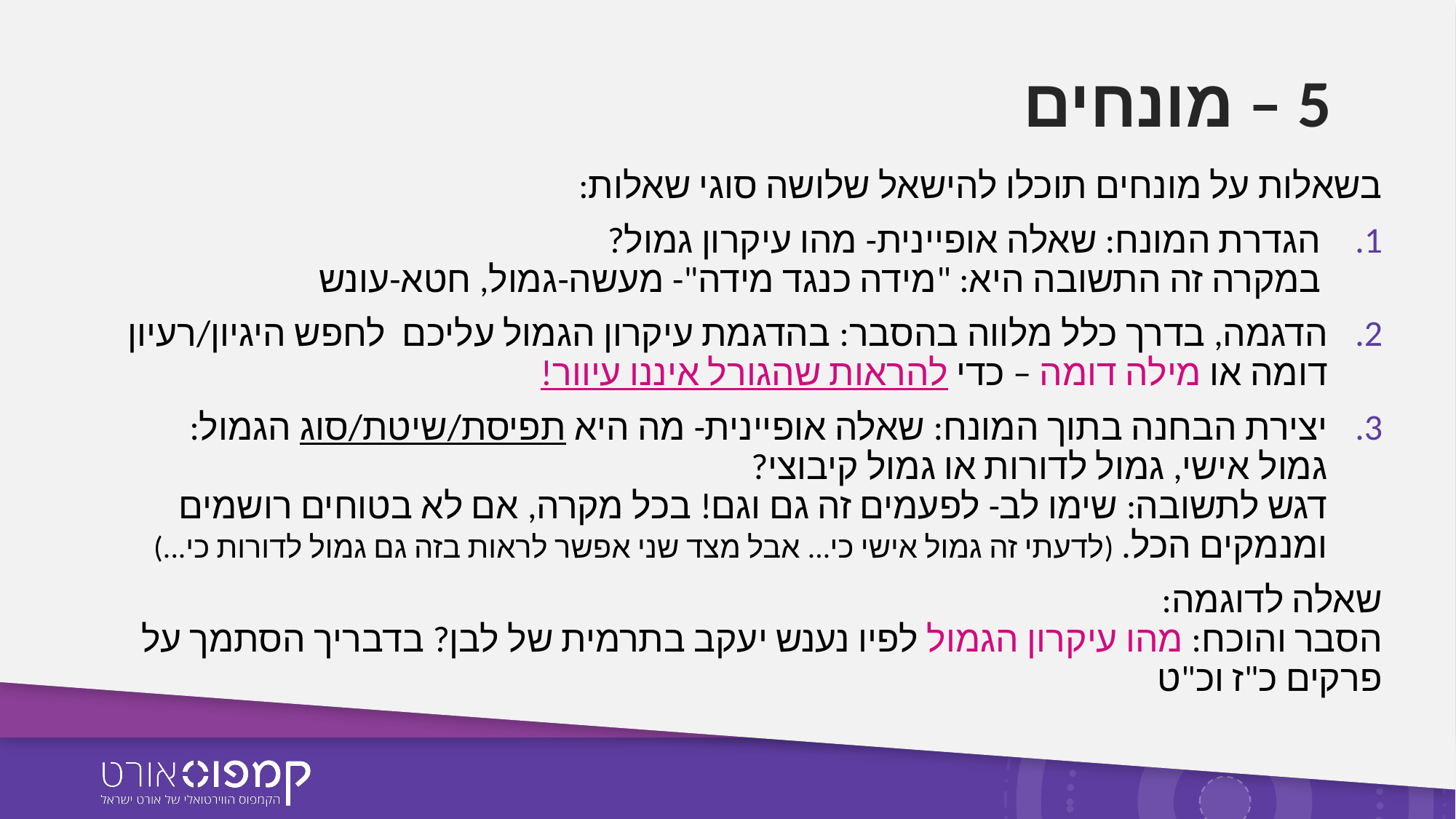

# 5 – מונחים
בשאלות על מונחים תוכלו להישאל שלושה סוגי שאלות:
הגדרת המונח: שאלה אופיינית- מהו עיקרון גמול?
במקרה זה התשובה היא: "מידה כנגד מידה"- מעשה-גמול, חטא-עונש
הדגמה, בדרך כלל מלווה בהסבר: בהדגמת עיקרון הגמול עליכם  לחפש היגיון/רעיון דומה או מילה דומה – כדי להראות שהגורל איננו עיוור!
יצירת הבחנה בתוך המונח: שאלה אופיינית- מה היא תפיסת/שיטת/סוג הגמול: גמול אישי, גמול לדורות או גמול קיבוצי?
דגש לתשובה: שימו לב- לפעמים זה גם וגם! בכל מקרה, אם לא בטוחים רושמים ומנמקים הכל. (לדעתי זה גמול אישי כי... אבל מצד שני אפשר לראות בזה גם גמול לדורות כי...)
שאלה לדוגמה:
הסבר והוכח: מהו עיקרון הגמול לפיו נענש יעקב בתרמית של לבן? בדבריך הסתמך על פרקים כ"ז וכ"ט